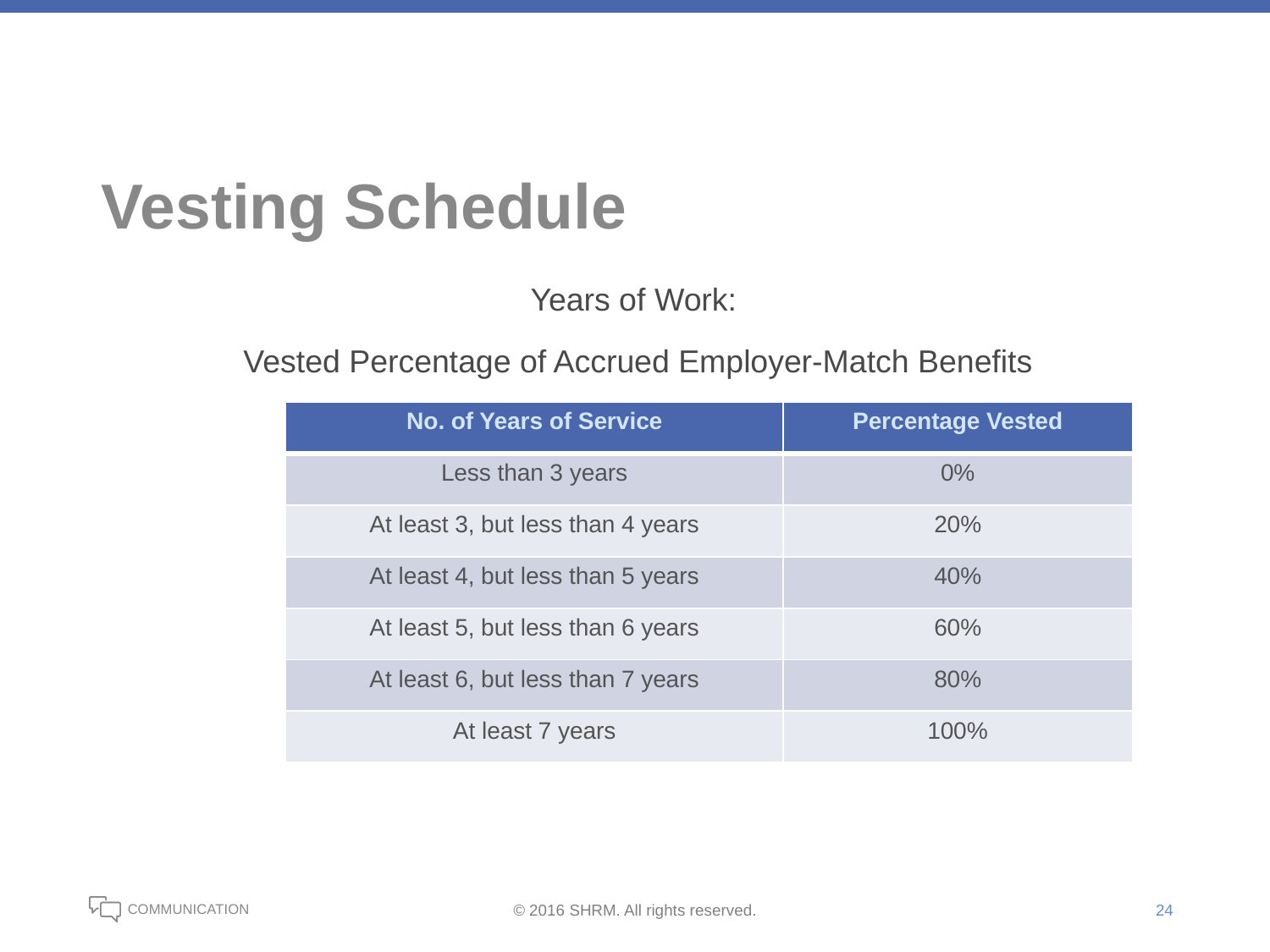

# Vesting Schedule
Years of Work:
Vested Percentage of Accrued Employer-Match Benefits
| No. of Years of Service | Percentage Vested |
| --- | --- |
| Less than 3 years | 0% |
| At least 3, but less than 4 years | 20% |
| At least 4, but less than 5 years | 40% |
| At least 5, but less than 6 years | 60% |
| At least 6, but less than 7 years | 80% |
| At least 7 years | 100% |
24